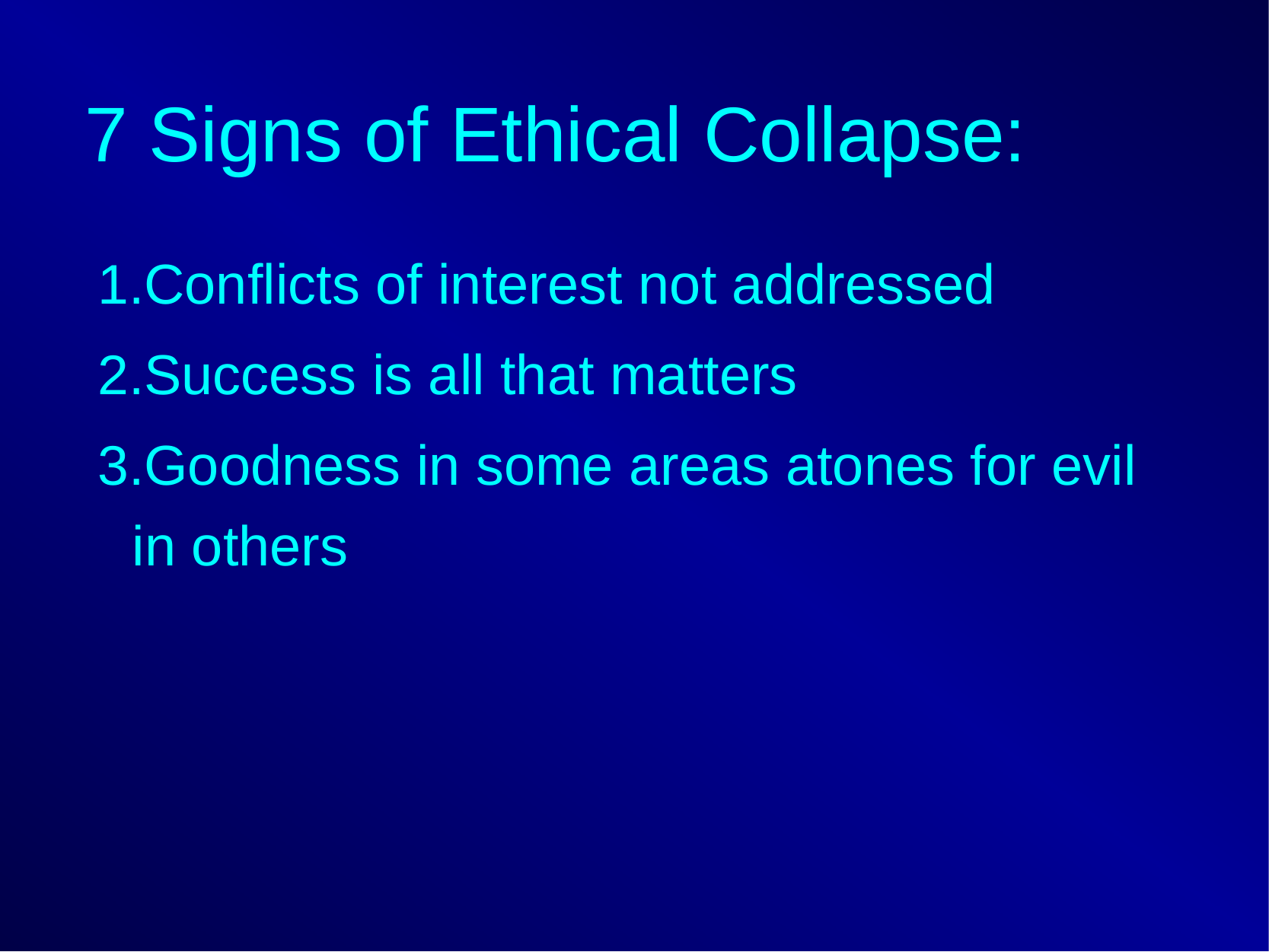

# 7 Signs of Ethical Collapse:
Conflicts of interest not addressed
Success is all that matters
Goodness in some areas atones for evil in others